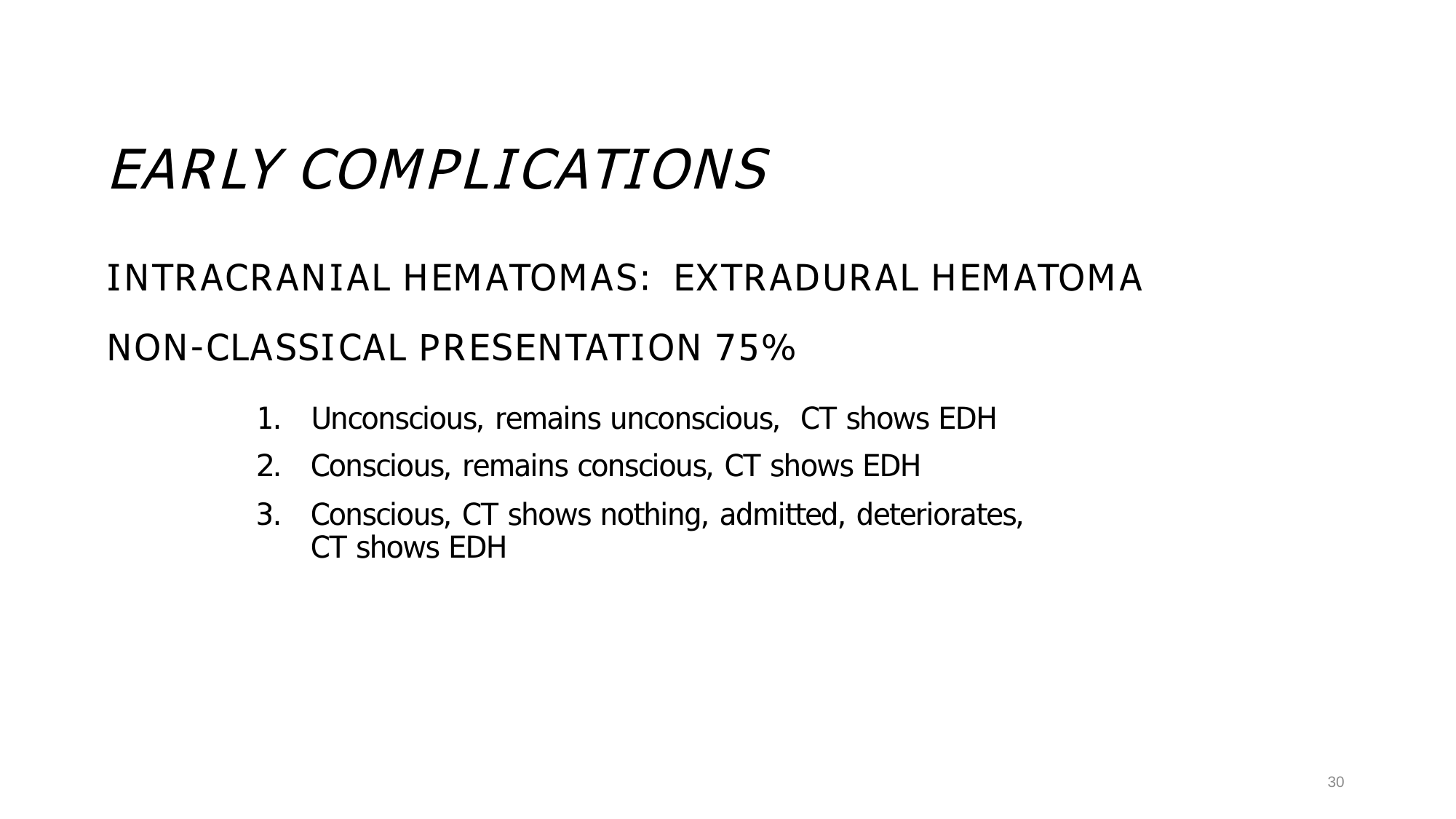

#

EARLY COMPLICATIONS
INTRACRANIAL HEMATOMAS:  EXTRADURAL HEMATOMA

NON-CLASSICAL PRESENTATION 75%
Unconscious, remains unconscious,  CT shows EDH
Conscious, remains conscious, CT shows EDH
Conscious, CT shows nothing, admitted, deteriorates, CT shows EDH
30